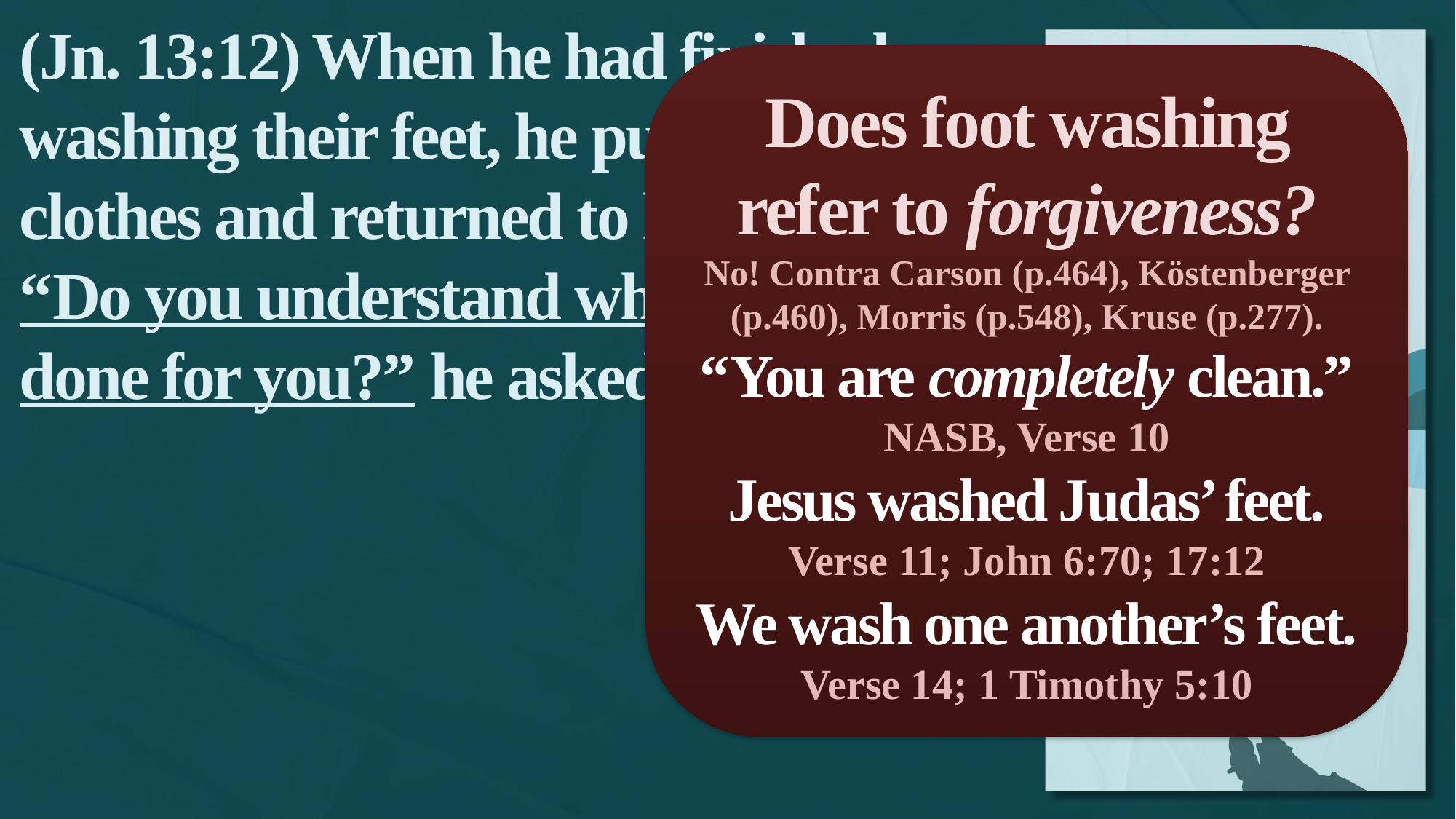

(Jn. 13:12) When he had finished washing their feet, he put on his clothes and returned to his place.
“Do you understand what I have done for you?” he asked them.
Does foot washing refer to forgiveness?
No! Contra Carson (p.464), Köstenberger (p.460), Morris (p.548), Kruse (p.277).
“You are completely clean.”
NASB, Verse 10
Jesus washed Judas’ feet.
Verse 11; John 6:70; 17:12
We wash one another’s feet.
Verse 14; 1 Timothy 5:10